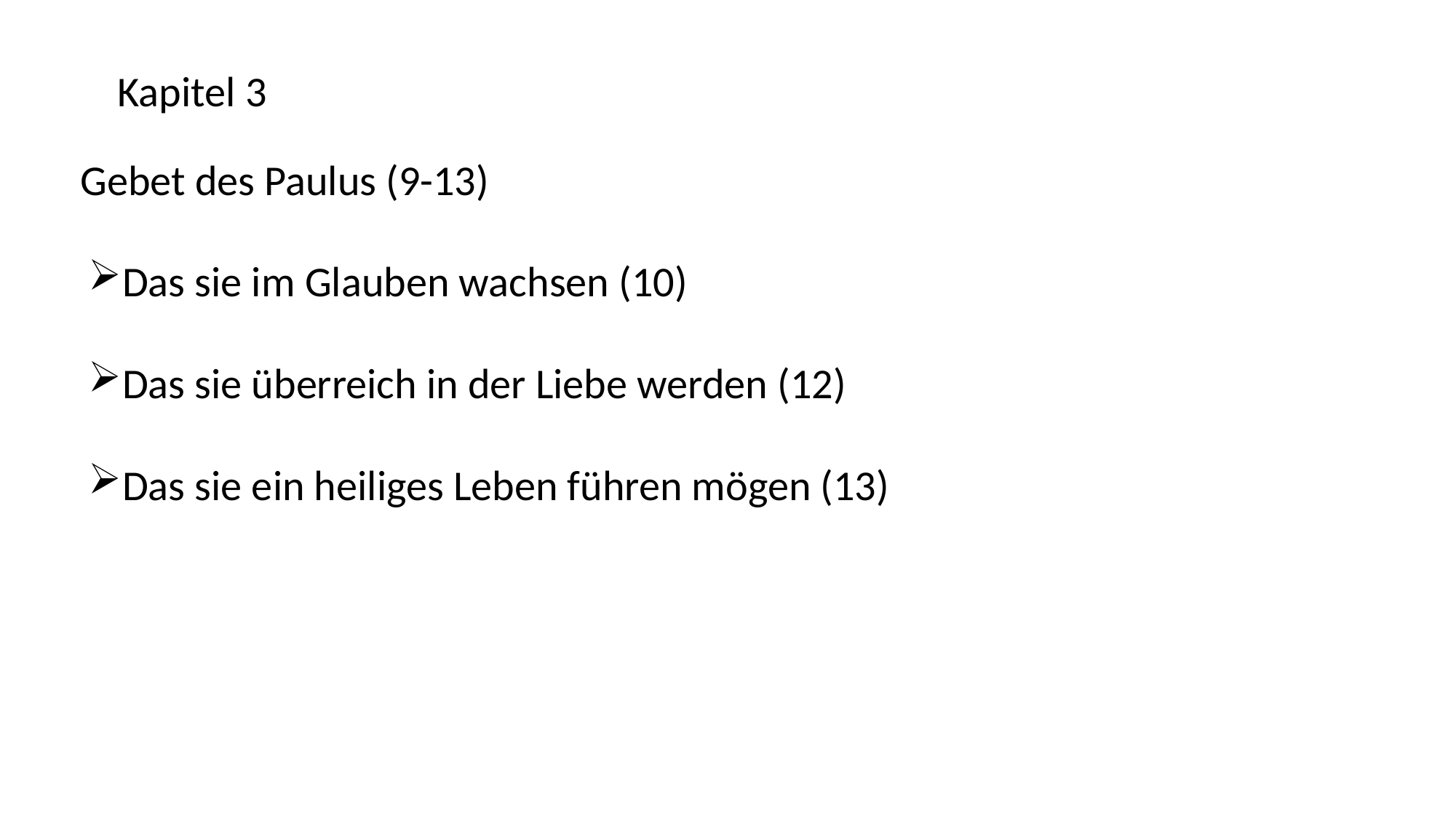

Kapitel 3
Gebet des Paulus (9-13)
Das sie im Glauben wachsen (10)

Das sie überreich in der Liebe werden (12)

Das sie ein heiliges Leben führen mögen (13)